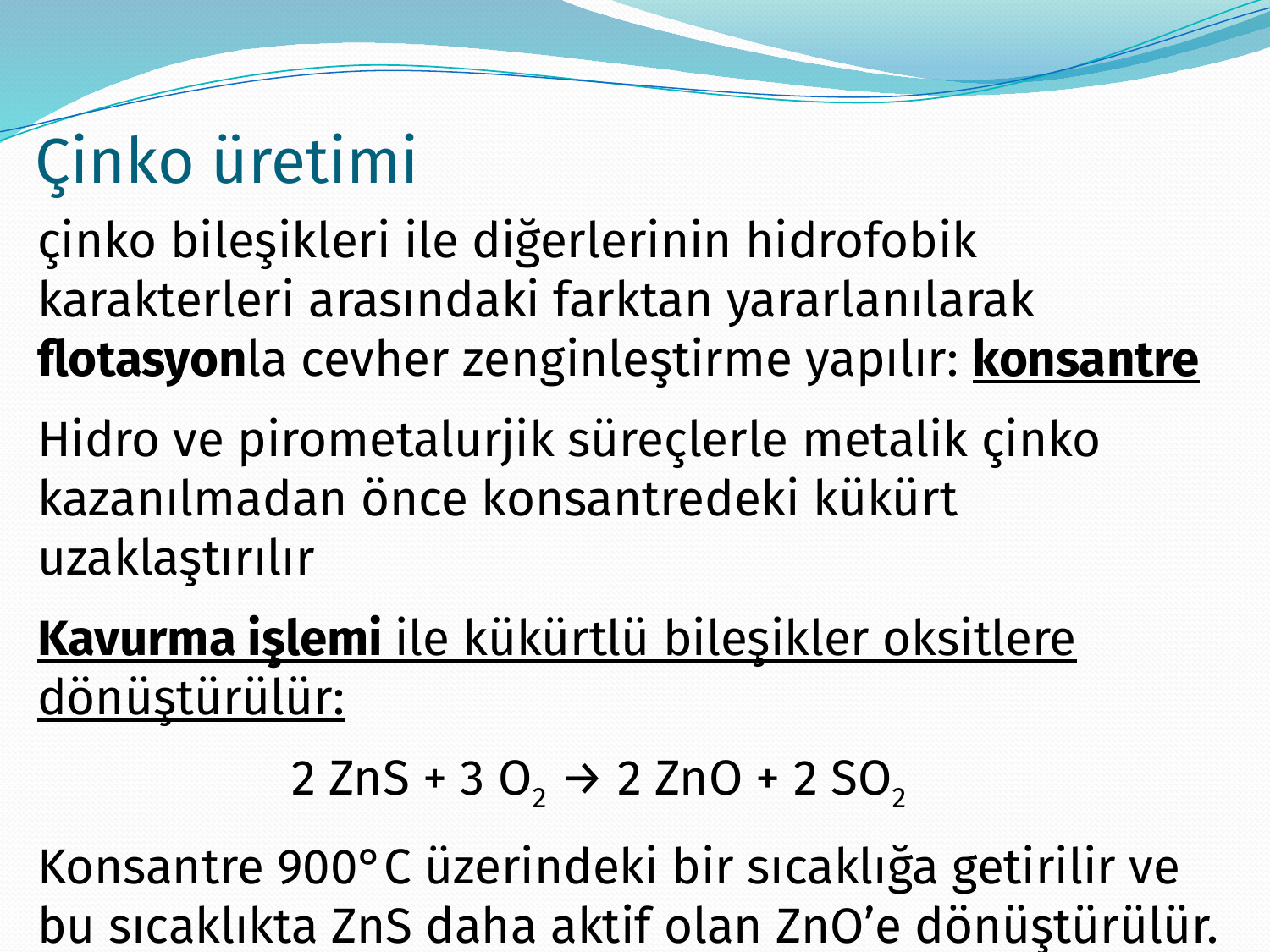

# Çinko üretimi
çinko bileşikleri ile diğerlerinin hidrofobik karakterleri arasındaki farktan yararlanılarak flotasyonla cevher zenginleştirme yapılır: konsantre
Hidro ve pirometalurjik süreçlerle metalik çinko kazanılmadan önce konsantredeki kükürt uzaklaştırılır
Kavurma işlemi ile kükürtlü bileşikler oksitlere dönüştürülür:
		2 ZnS + 3 O2 → 2 ZnO + 2 SO2
Konsantre 900°C üzerindeki bir sıcaklığa getirilir ve bu sıcaklıkta ZnS daha aktif olan ZnO’e dönüştürülür.